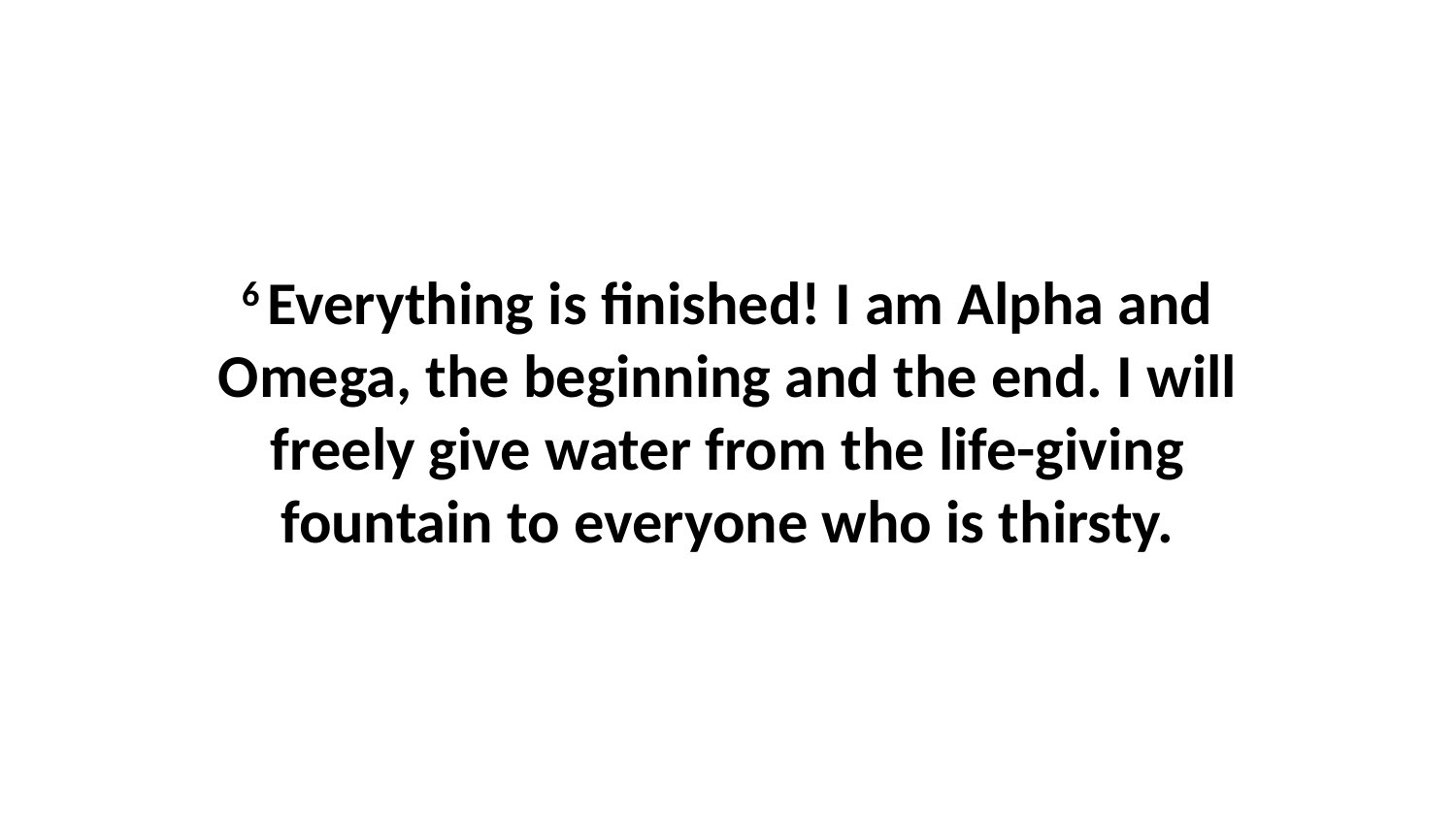

6 Everything is finished! I am Alpha and Omega, the beginning and the end. I will freely give water from the life-giving fountain to everyone who is thirsty.